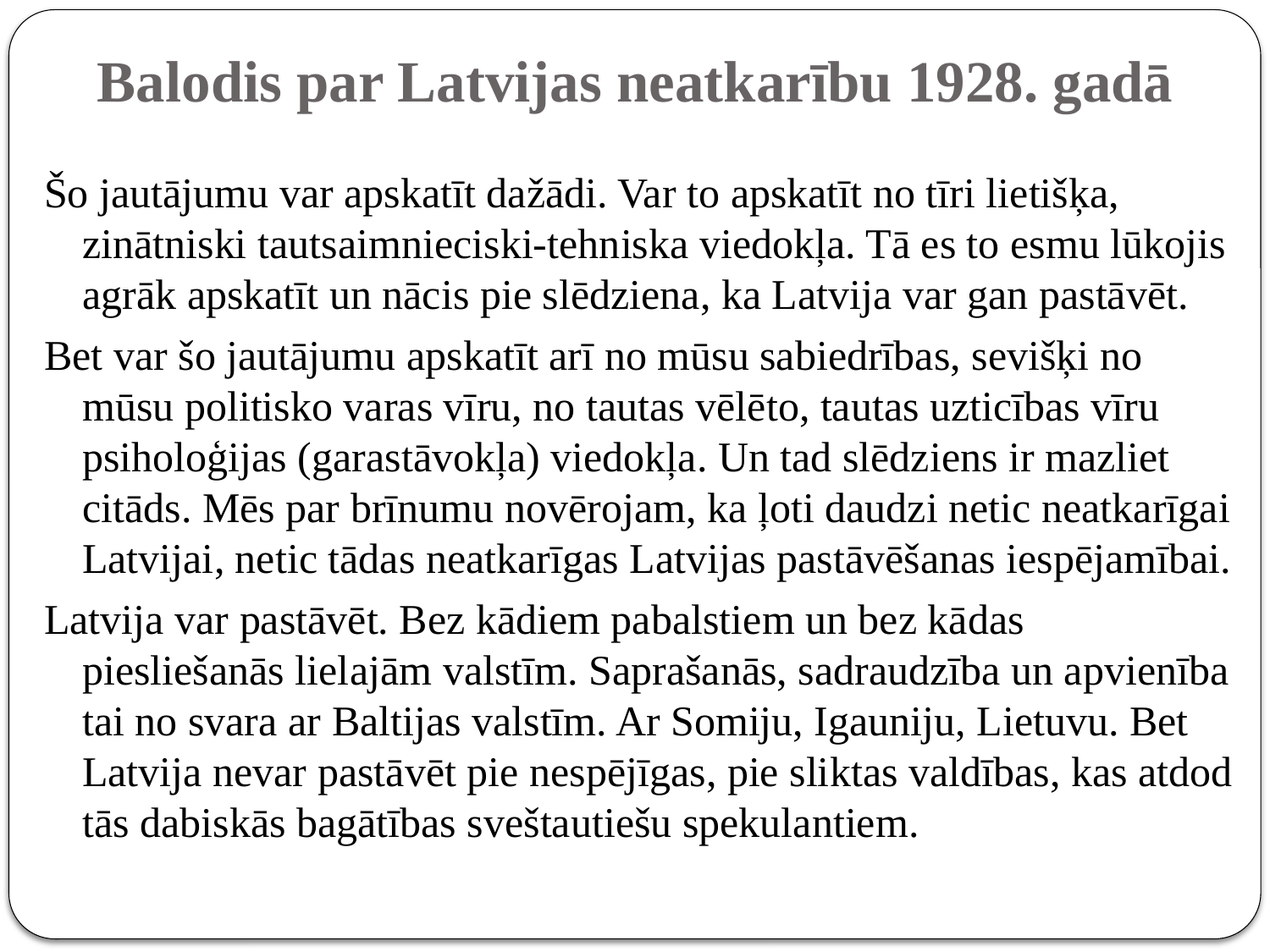

# Balodis par Latvijas neatkarību 1928. gadā
Šo jautājumu var apskatīt dažādi. Var to apskatīt no tīri lietišķa, zinātniski tautsaimnieciski-tehniska viedokļa. Tā es to esmu lūkojis agrāk apskatīt un nācis pie slēdziena, ka Latvija var gan pastāvēt.
Bet var šo jautājumu apskatīt arī no mūsu sabiedrības, sevišķi no mūsu politisko varas vīru, no tautas vēlēto, tautas uzticības vīru psiholoģijas (garastāvokļa) viedokļa. Un tad slēdziens ir mazliet citāds. Mēs par brīnumu novērojam, ka ļoti daudzi netic neatkarīgai Latvijai, netic tādas neatkarīgas Latvijas pastāvēšanas iespējamībai.
Latvija var pastāvēt. Bez kādiem pabalstiem un bez kādas piesliešanās lielajām valstīm. Saprašanās, sadraudzība un apvienība tai no svara ar Baltijas valstīm. Ar Somiju, Igauniju, Lietuvu. Bet Latvija nevar pastāvēt pie nespējīgas, pie sliktas valdības, kas atdod tās dabiskās bagātības sveštautiešu spekulantiem.